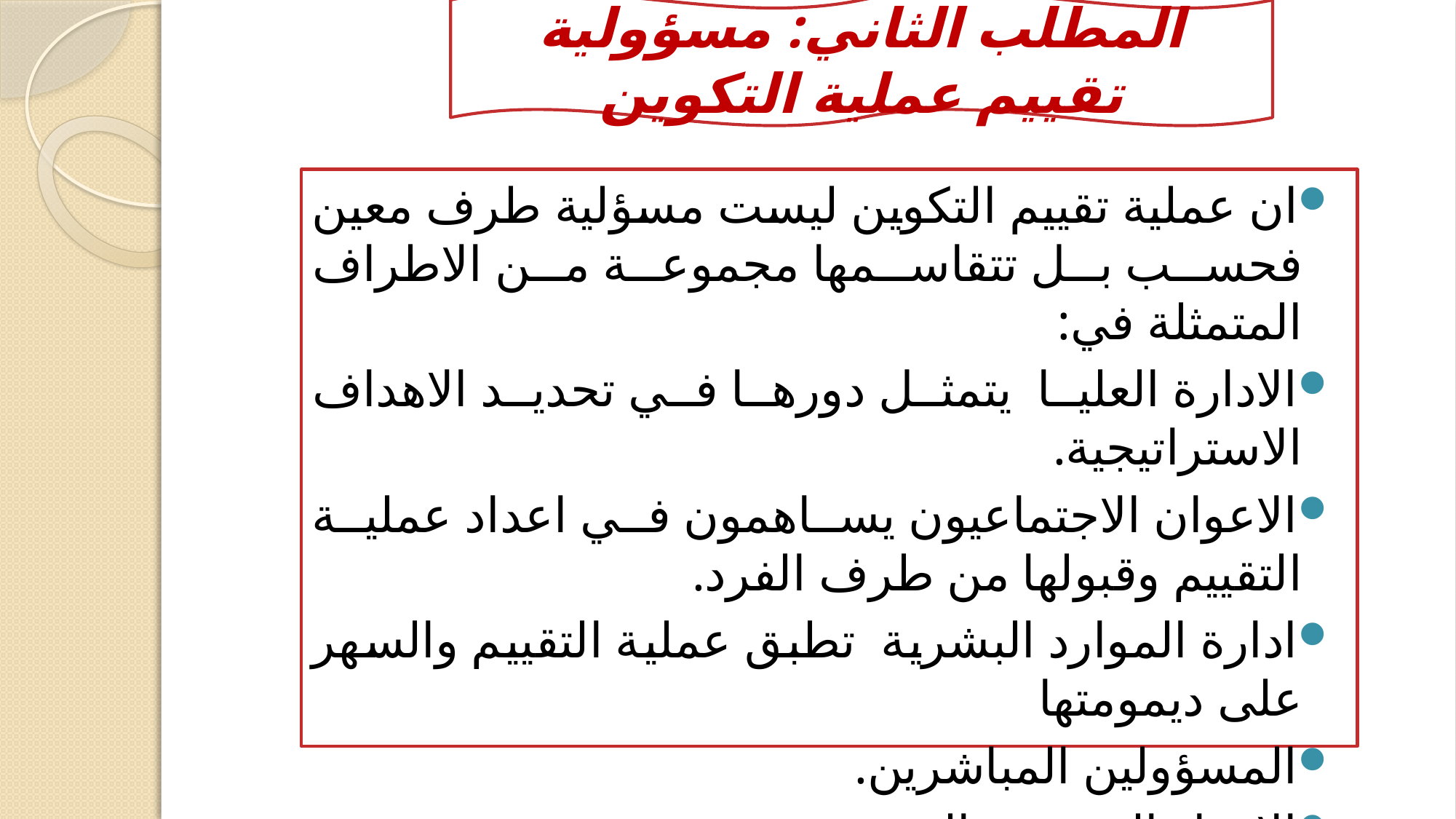

المطلب الثاني: مسؤولية تقييم عملية التكوين
ان عملية تقييم التكوين ليست مسؤلية طرف معين فحسب بل تتقاسمها مجموعة من الاطراف المتمثلة في:
الادارة العليا  يتمثل دورها في تحديد الاهداف الاستراتيجية.
الاعوان الاجتماعيون يساهمون في اعداد عملية التقييم وقبولها من طرف الفرد.
ادارة الموارد البشرية  تطبق عملية التقييم والسهر على ديمومتها
المسؤولين المباشرين.
الافراد المعنيين بالتقييم.